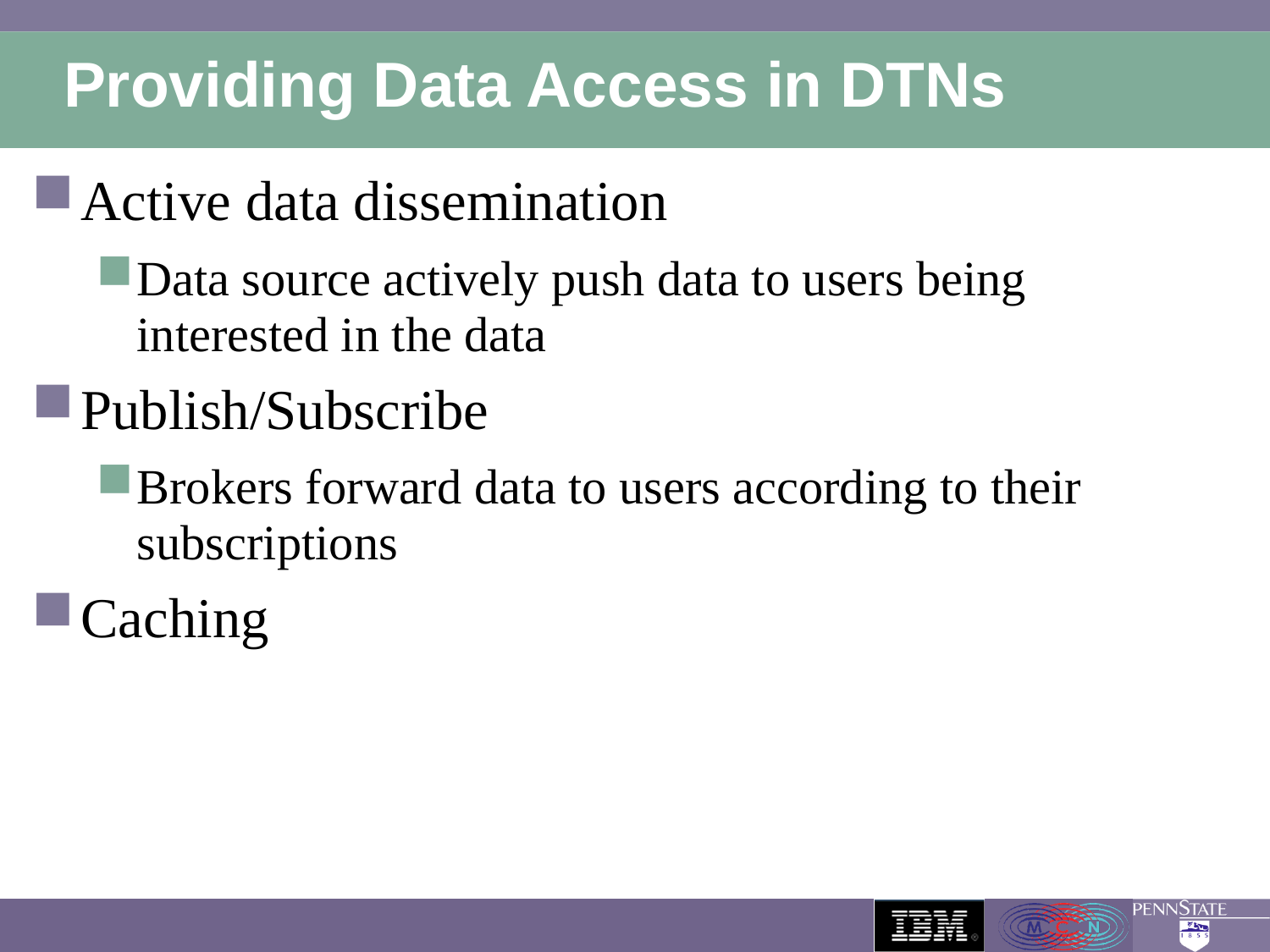

# Providing Data Access in DTNs
Active data dissemination
Data source actively push data to users being interested in the data
Publish/Subscribe
Brokers forward data to users according to their subscriptions
Caching